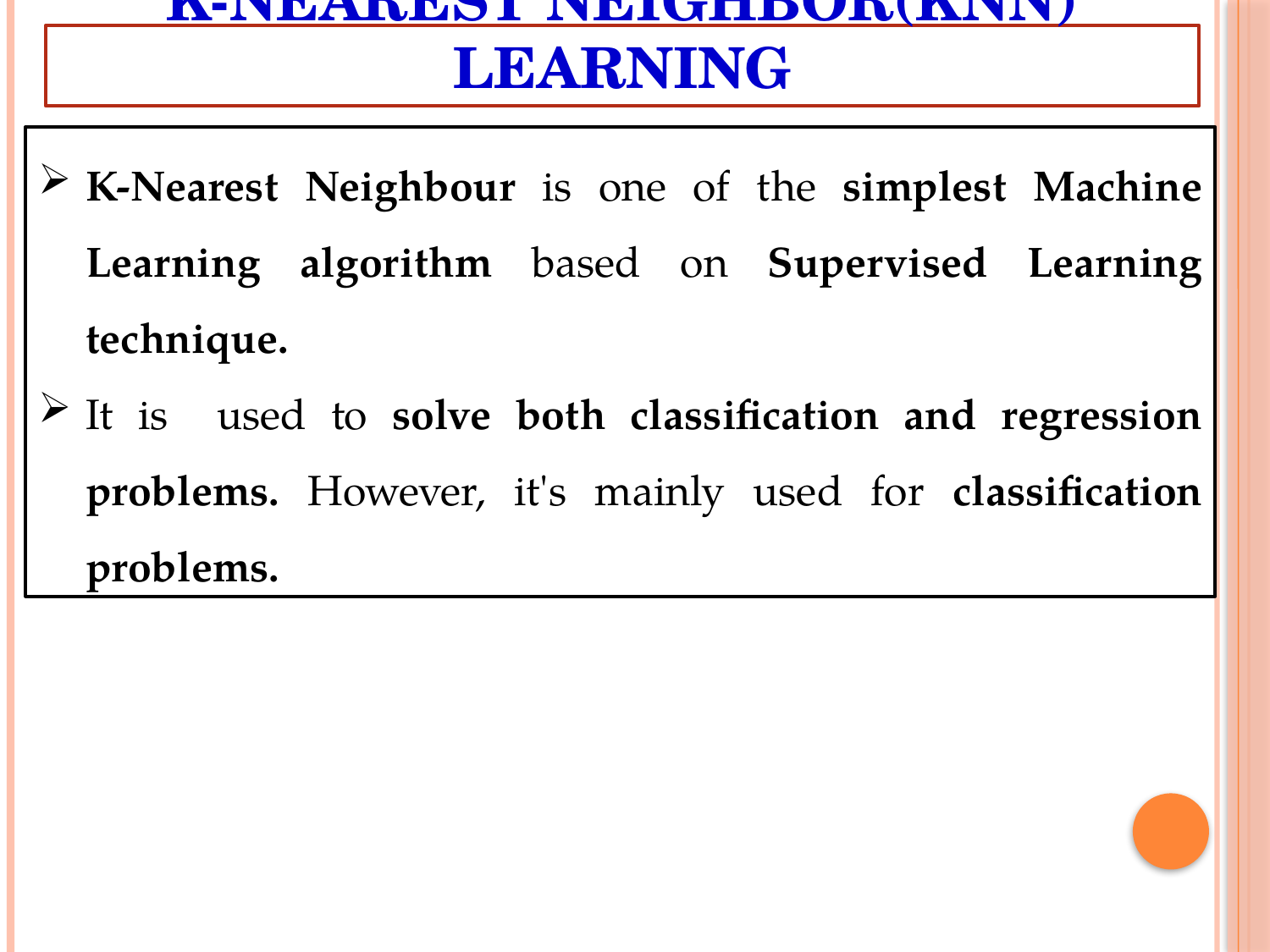

# K-Nearest Neighbor(KNN) Learning
K-Nearest Neighbour is one of the simplest Machine Learning algorithm based on Supervised Learning technique.
It is  used to solve both classification and regression problems. However, it's mainly used for classification problems.